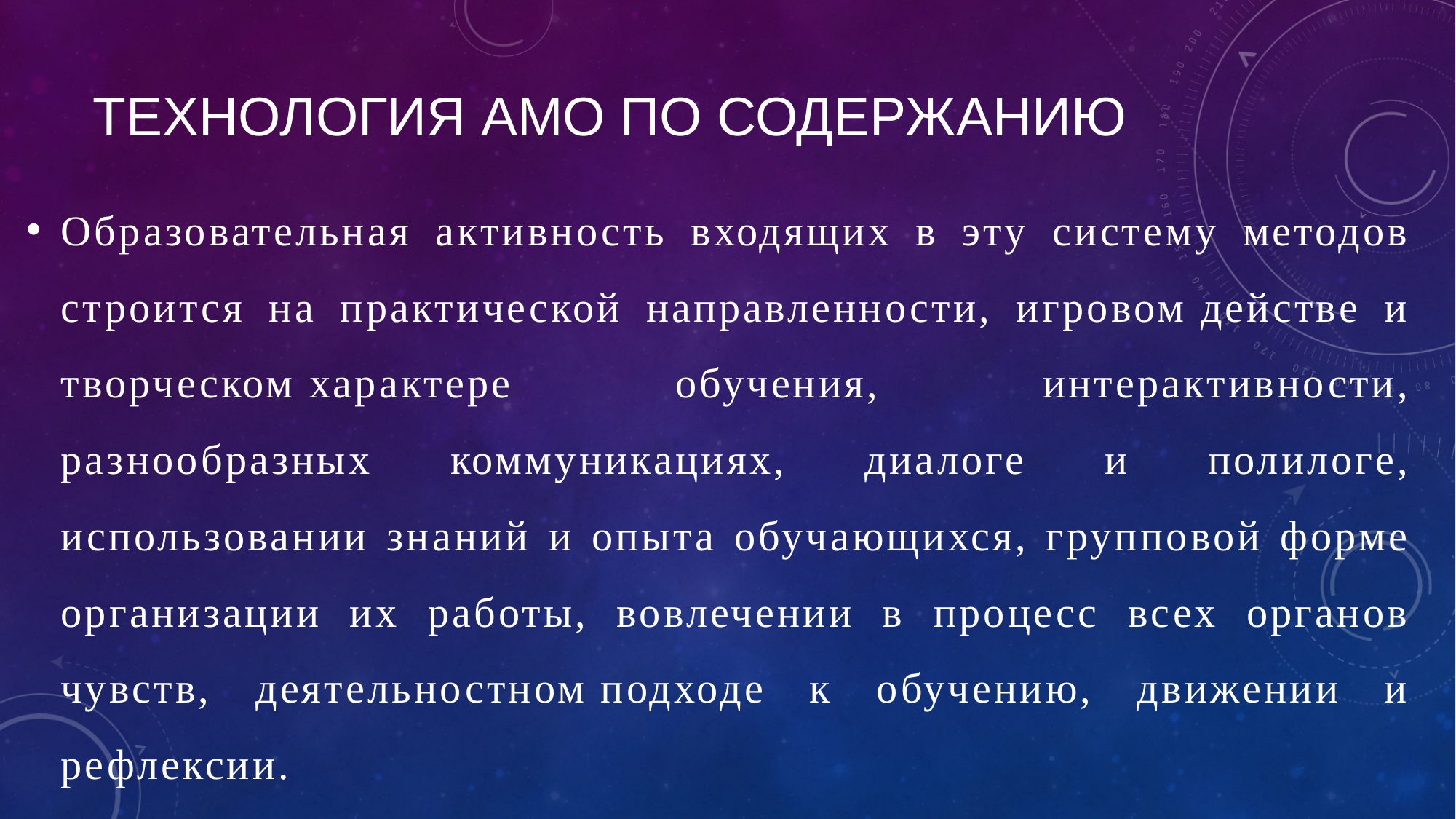

# Технология амо по содержанию
Образовательная активность входящих в эту систему методов строится на практической направленности, игровом действе и творческом характере обучения, интерактивности, разнообразных коммуникациях, диалоге и полилоге, использовании знаний и опыта обучающихся, групповой форме организации их работы, вовлечении в процесс всех органов чувств, деятельностном подходе к обучению, движении и рефлексии.